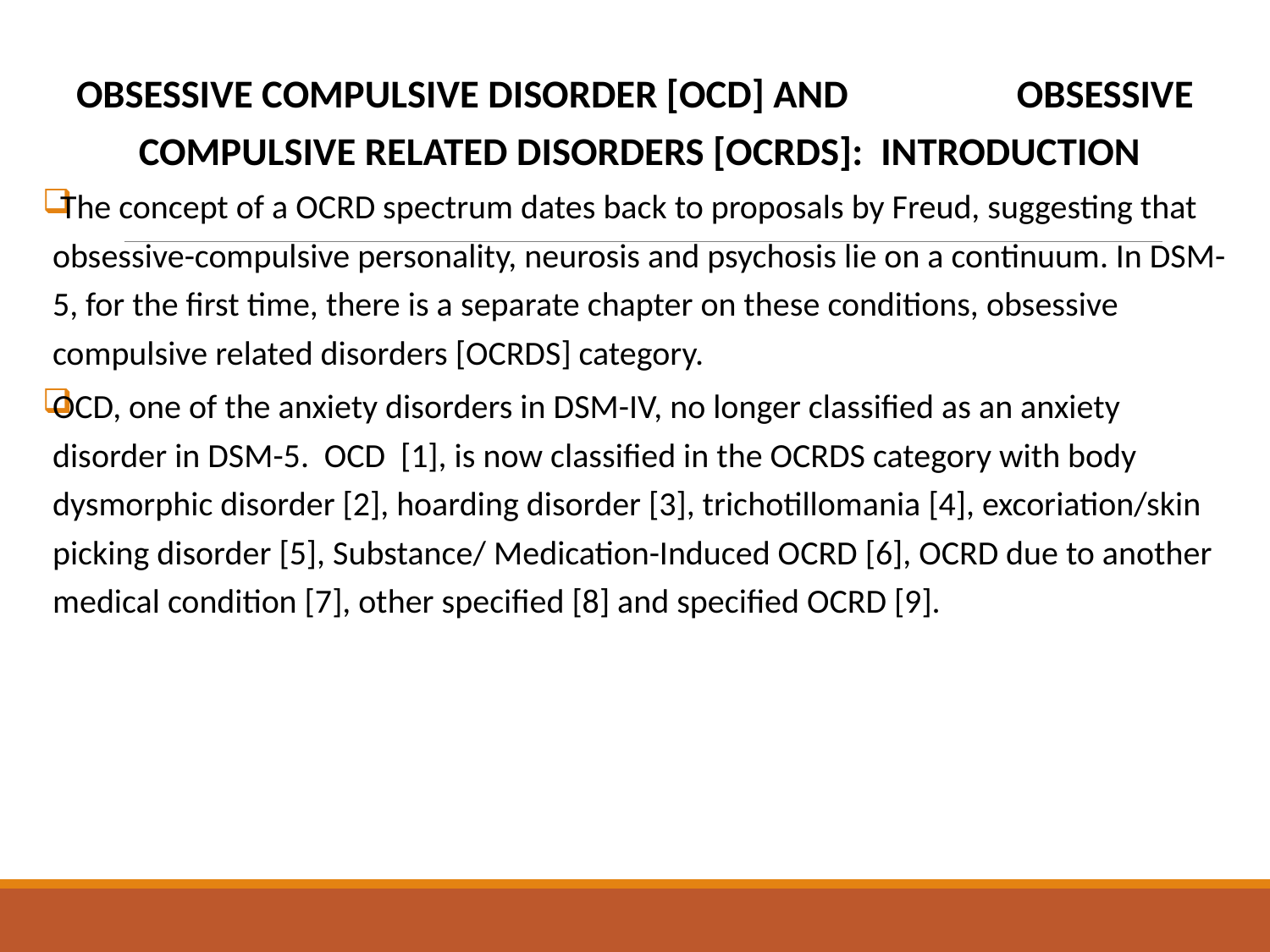

OBSESSIVE COMPULSIVE DISORDER [OCD] AND                   OBSESSIVE  COMPULSIVE RELATED DISORDERS [OCRDS]:  INTRODUCTION
 The concept of a OCRD spectrum dates back to proposals by Freud, suggesting that obsessive-compulsive personality, neurosis and psychosis lie on a continuum. In DSM-5, for the first time, there is a separate chapter on these conditions, obsessive  compulsive related disorders [OCRDS] category.
OCD, one of the anxiety disorders in DSM-IV, no longer classified as an anxiety disorder in DSM-5.  OCD  [1], is now classified in the OCRDS category with body  dysmorphic disorder [2], hoarding disorder [3], trichotillomania [4], excoriation/skin picking disorder [5], Substance/ Medication-Induced OCRD [6], OCRD due to another medical condition [7], other specified [8] and specified OCRD [9].